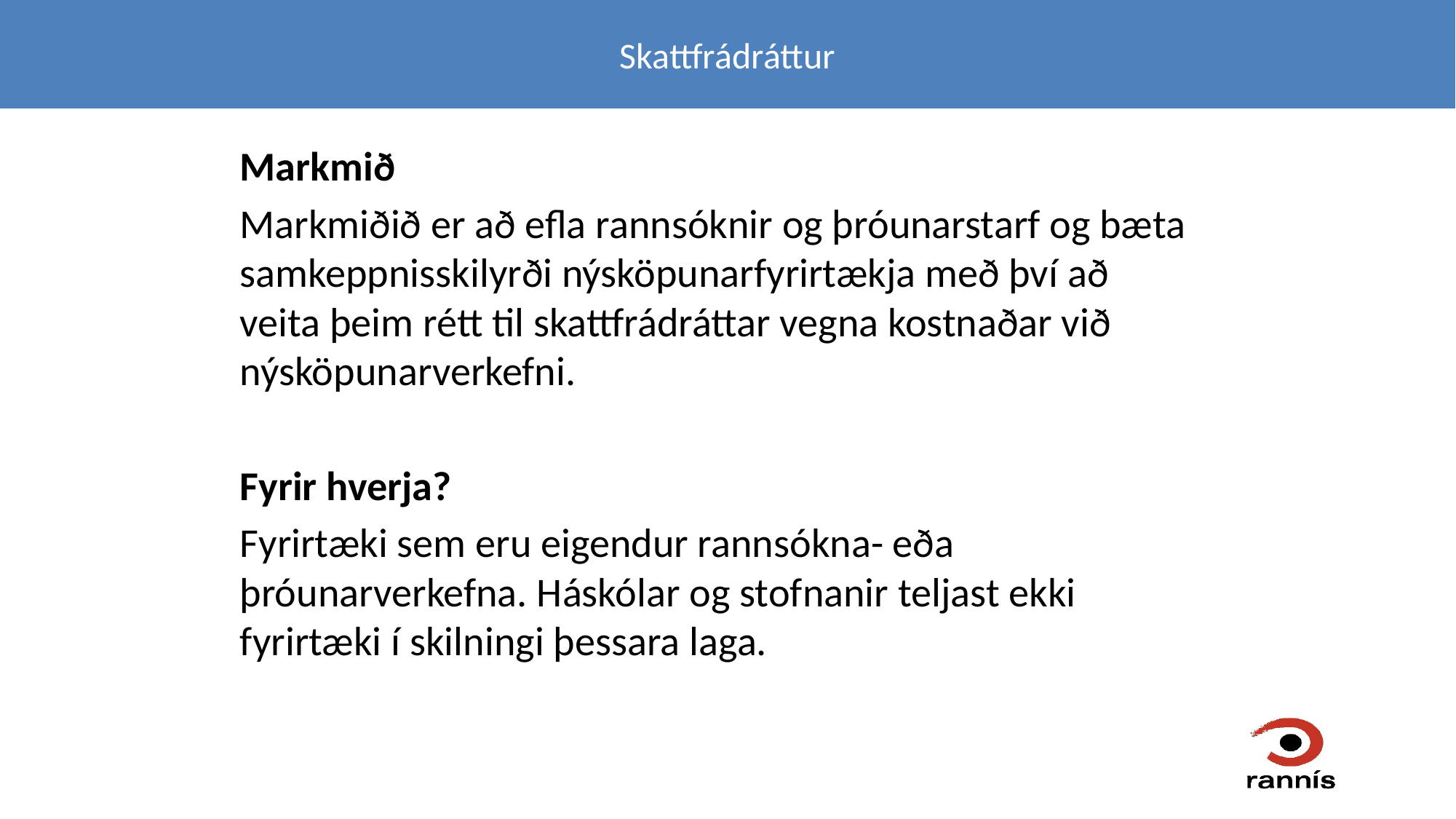

Skattfrádráttur
Markmið
Markmiðið er að efla rannsóknir og þróunarstarf og bæta samkeppnisskilyrði nýsköpunarfyrirtækja með því að veita þeim rétt til skattfrádráttar vegna kostnaðar við nýsköpunarverkefni.

Fyrir hverja?
Fyrirtæki sem eru eigendur rannsókna- eða þróunarverkefna. Háskólar og stofnanir teljast ekki fyrirtæki í skilningi þessara laga.